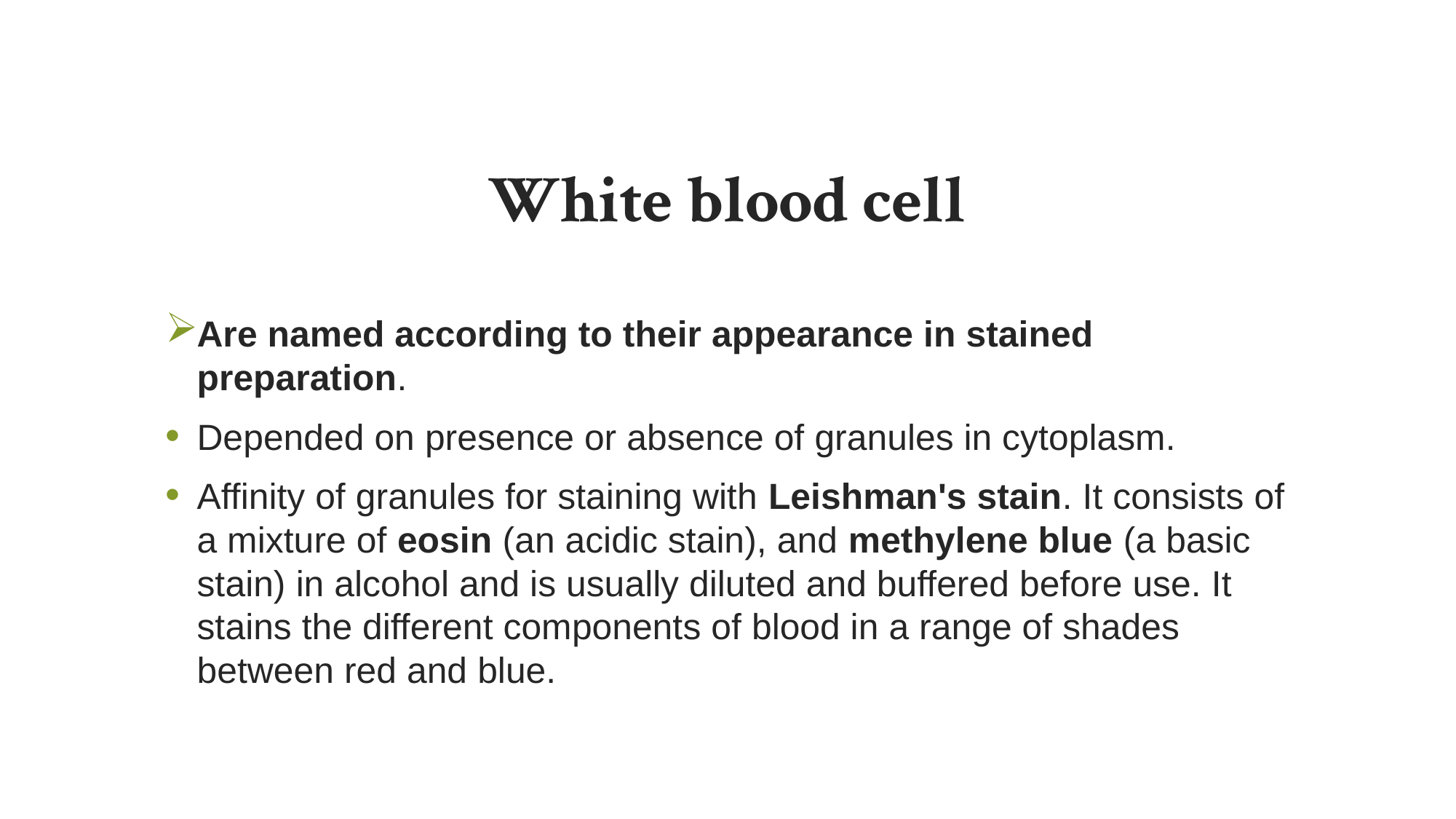

# White blood cell
Are named according to their appearance in stained preparation.
Depended on presence or absence of granules in cytoplasm.
Affinity of granules for staining with Leishman's stain. It consists of a mixture of eosin (an acidic stain), and methylene blue (a basic stain) in alcohol and is usually diluted and buffered before use. It stains the different components of blood in a range of shades between red and blue.